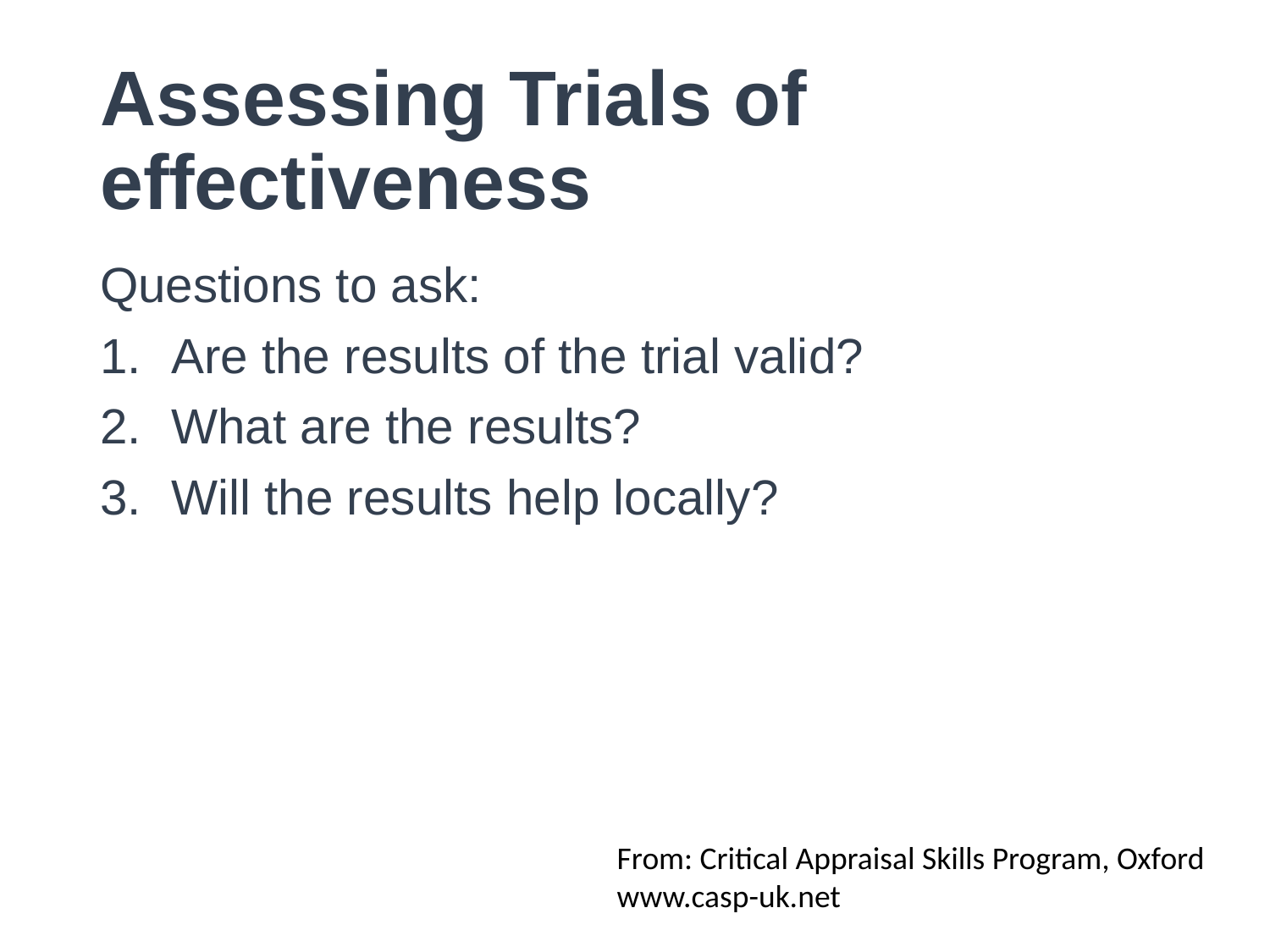

# Assessing Trials of effectiveness
Questions to ask:
Are the results of the trial valid?
What are the results?
Will the results help locally?

From: Critical Appraisal Skills Program, Oxford
www.casp-uk.net